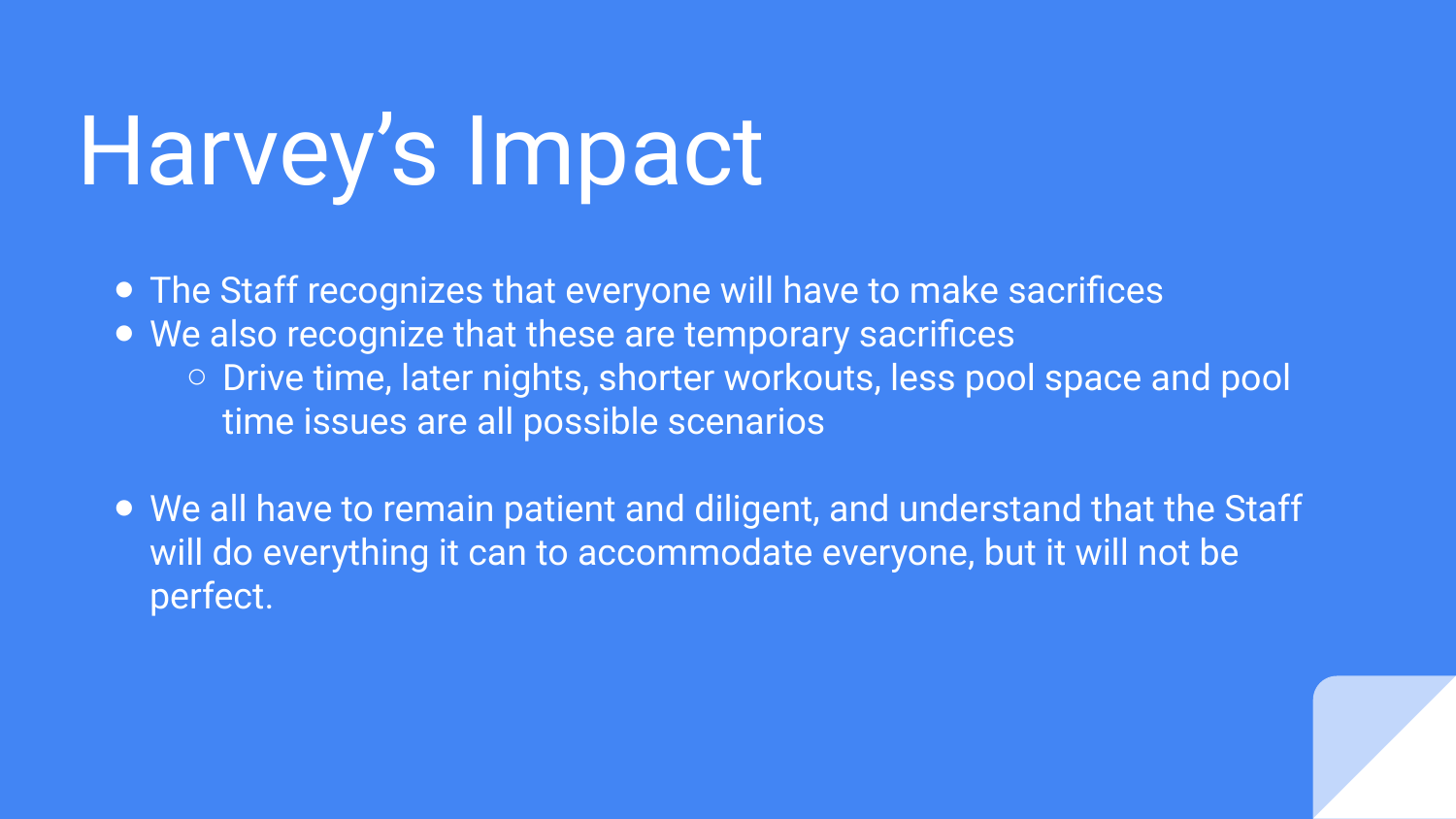

# Harvey’s Impact

The Staff recognizes that everyone will have to make sacrifices
We also recognize that these are temporary sacrifices
Drive time, later nights, shorter workouts, less pool space and pool time issues are all possible scenarios

We all have to remain patient and diligent, and understand that the Staff will do everything it can to accommodate everyone, but it will not be perfect.